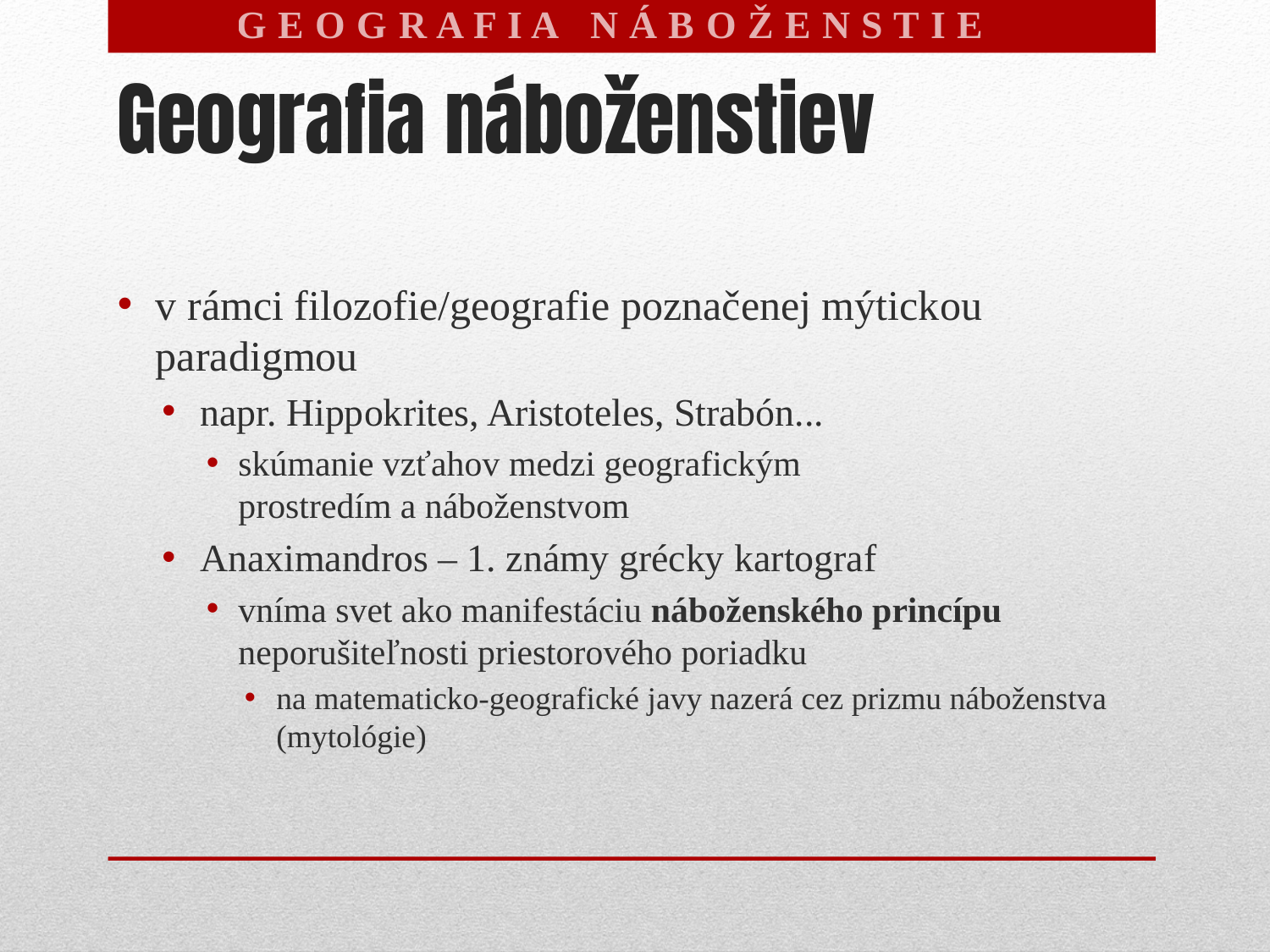

G E O G R A F I A   N Á B O Ž E N S T I E V
# Geografia náboženstiev
v rámci filozofie/geografie poznačenej mýtickou paradigmou
napr. Hippokrites, Aristoteles, Strabón...
skúmanie vzťahov medzi geografickým
prostredím a náboženstvom
Anaximandros – 1. známy grécky kartograf
vníma svet ako manifestáciu náboženského princípu neporušiteľnosti priestorového poriadku
na matematicko-geografické javy nazerá cez prizmu náboženstva (mytológie)